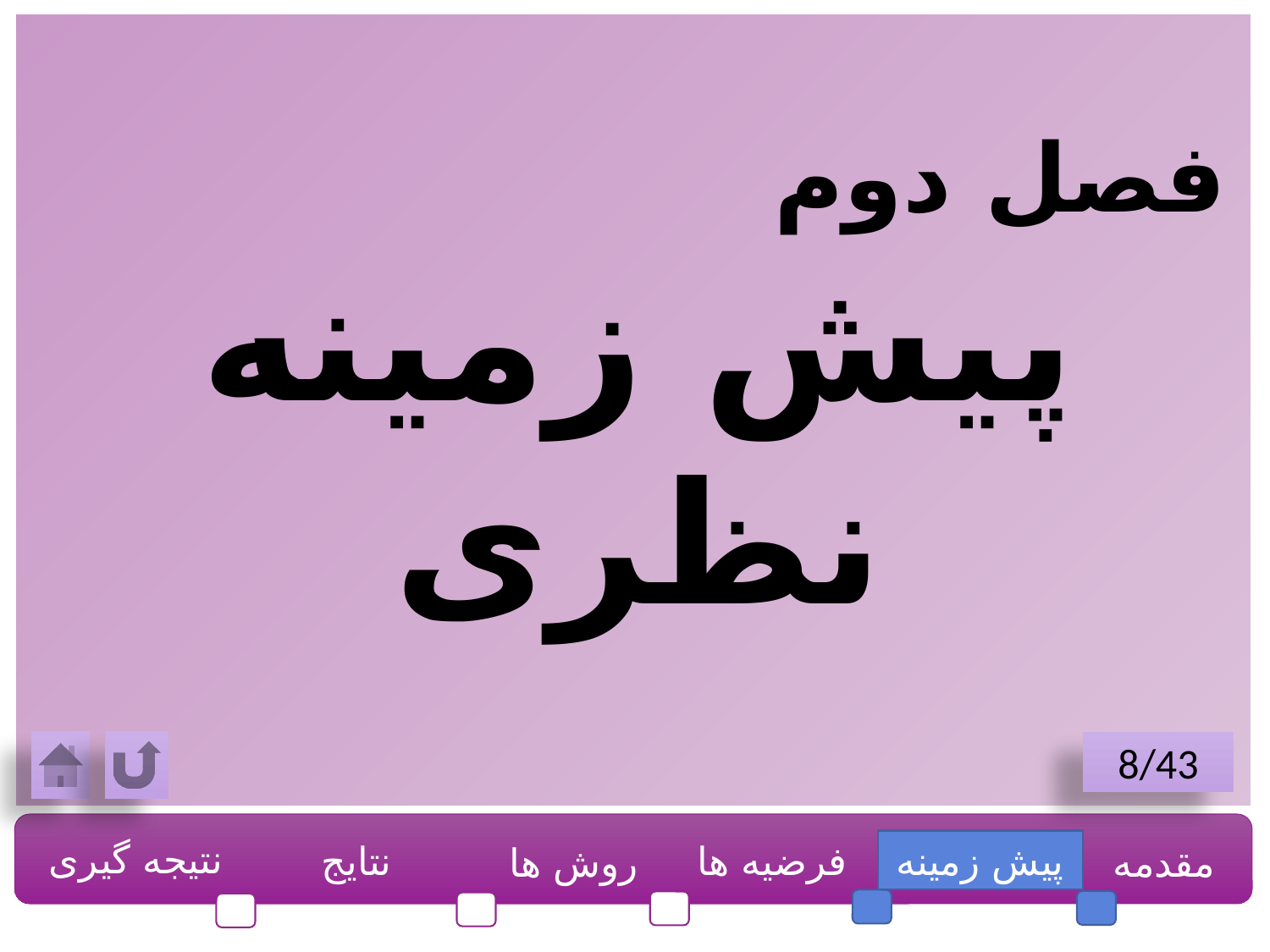

فصل دوم
پیش زمینه نظری

8/43

نتیجه گیری
نتایج
فرضیه ها
پیش زمینه
مقدمه
روش ها